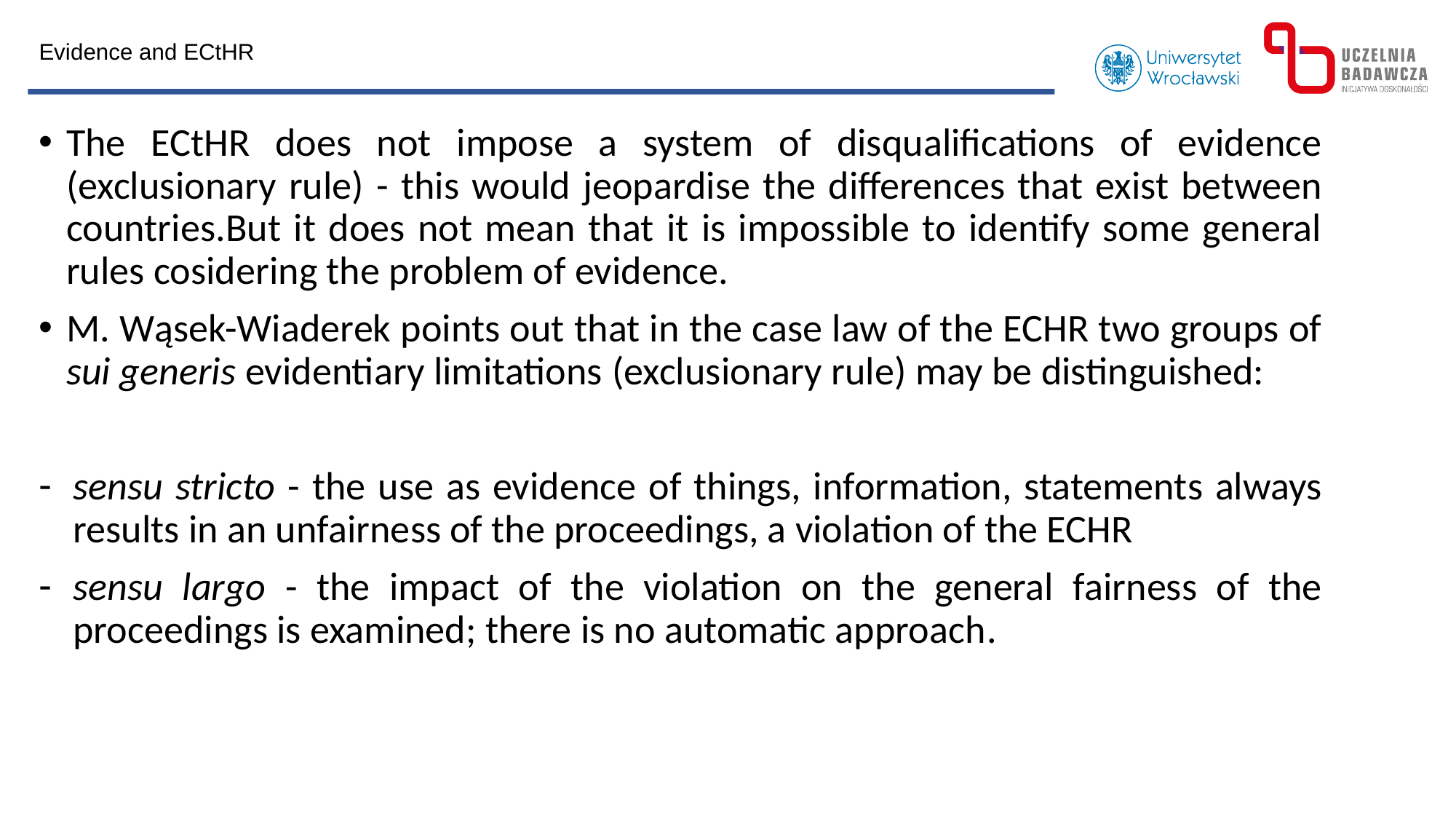

Evidence and ECtHR
The ECtHR does not impose a system of disqualifications of evidence (exclusionary rule) - this would jeopardise the differences that exist between countries.But it does not mean that it is impossible to identify some general rules cosidering the problem of evidence.
M. Wąsek-Wiaderek points out that in the case law of the ECHR two groups of sui generis evidentiary limitations (exclusionary rule) may be distinguished:

sensu stricto - the use as evidence of things, information, statements always results in an unfairness of the proceedings, a violation of the ECHR
sensu largo - the impact of the violation on the general fairness of the proceedings is examined; there is no automatic approach.